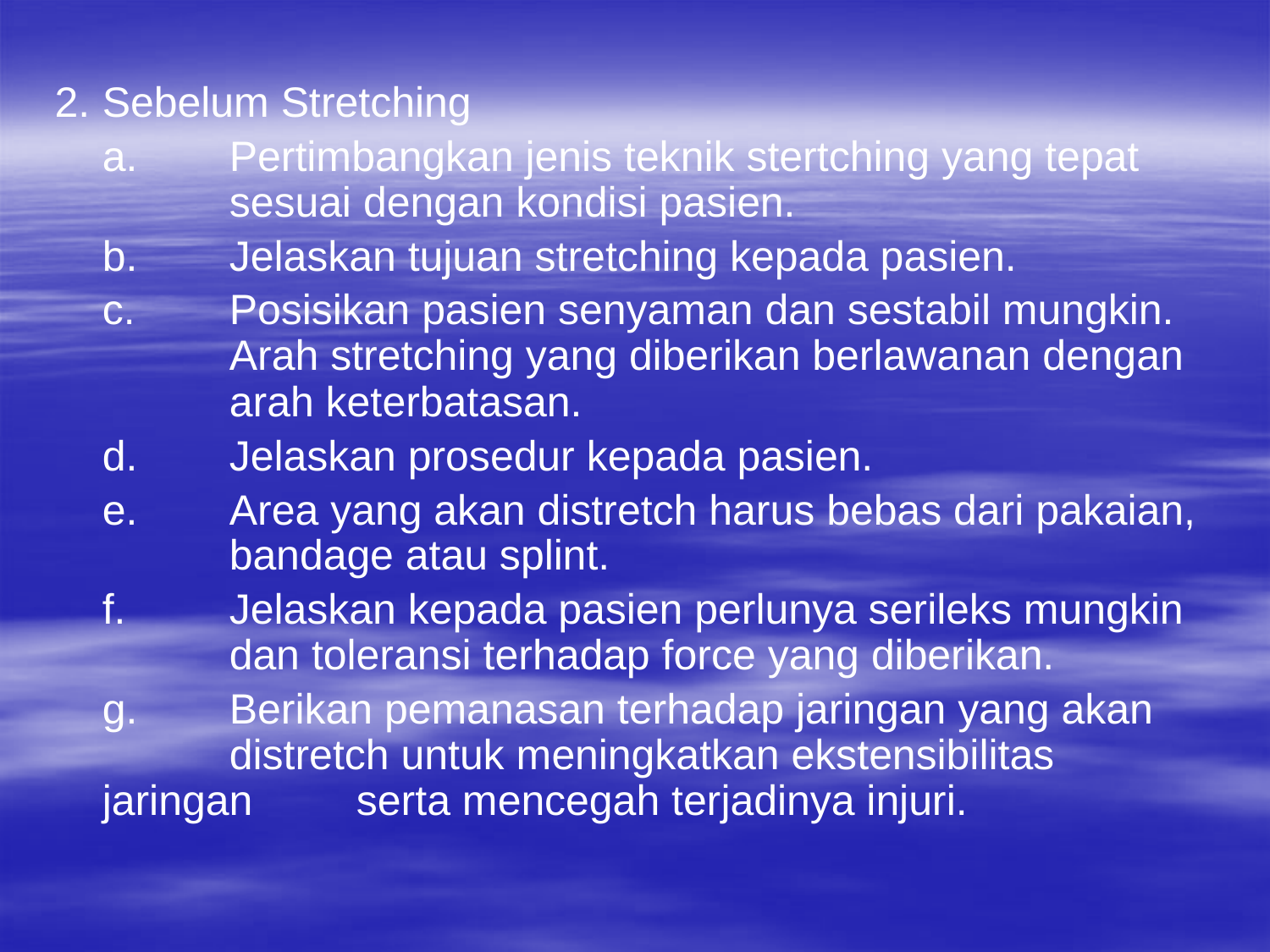

2.	Sebelum Stretching
	a.	Pertimbangkan jenis teknik stertching yang tepat 	sesuai dengan kondisi pasien.
	b.	Jelaskan tujuan stretching kepada pasien.
	c.	Posisikan pasien senyaman dan sestabil mungkin. 	Arah stretching yang diberikan berlawanan dengan 	arah keterbatasan.
	d.	Jelaskan prosedur kepada pasien.
	e.	Area yang akan distretch harus bebas dari pakaian, 	bandage atau splint.
	f.	Jelaskan kepada pasien perlunya serileks mungkin 	dan toleransi terhadap force yang diberikan.
	g.	Berikan pemanasan terhadap jaringan yang akan 	distretch untuk meningkatkan ekstensibilitas jaringan 	serta mencegah terjadinya injuri.